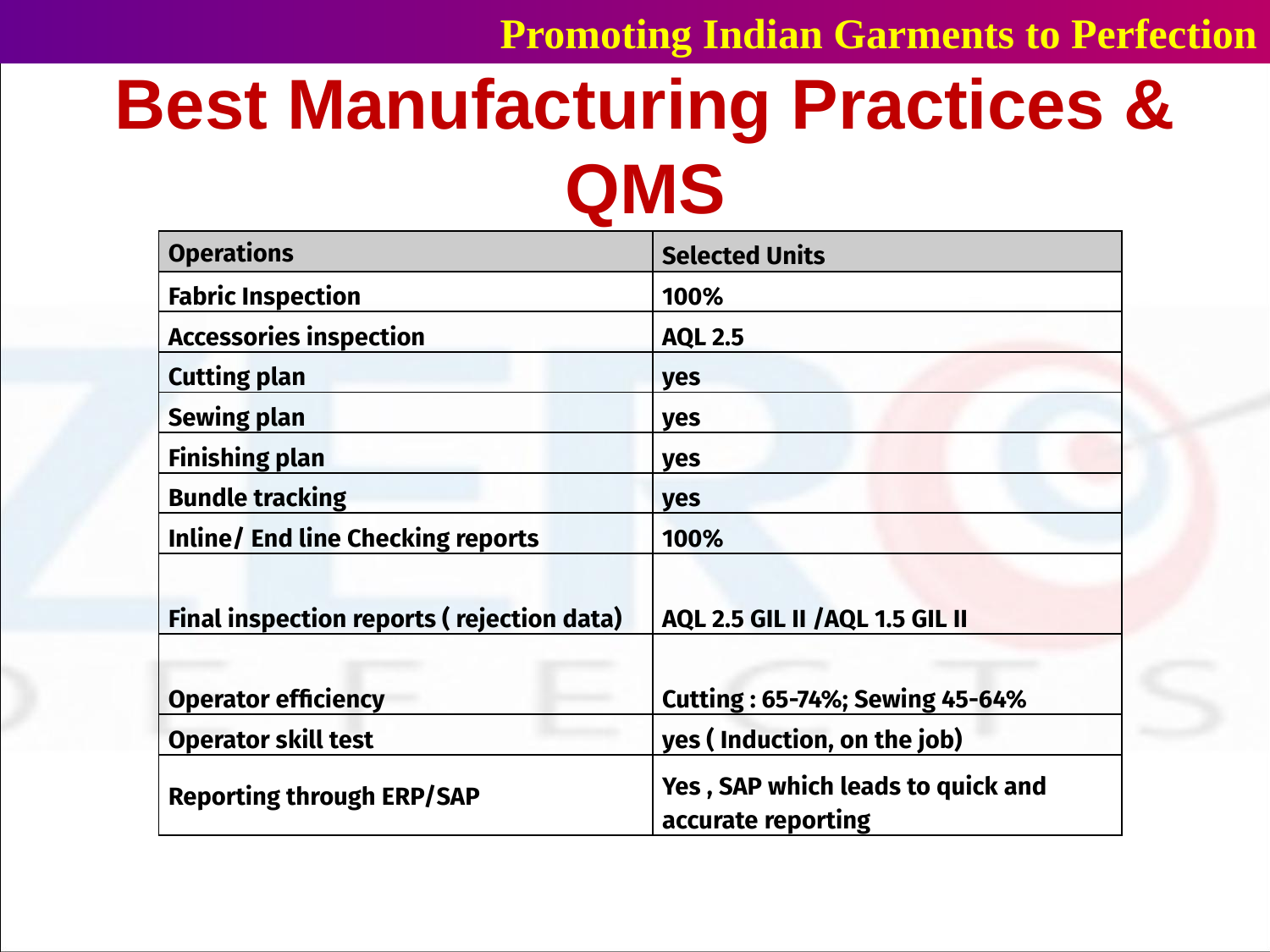

Promoting Indian Garments to Perfection
# Best Manufacturing Practices & QMS
| Operations | Selected Units |
| --- | --- |
| Fabric Inspection | 100% |
| Accessories inspection | AQL 2.5 |
| Cutting plan | yes |
| Sewing plan | yes |
| Finishing plan | yes |
| Bundle tracking | yes |
| Inline/ End line Checking reports | 100% |
| Final inspection reports ( rejection data) | AQL 2.5 GIL II /AQL 1.5 GIL II |
| Operator efficiency | Cutting : 65-74%; Sewing 45-64% |
| Operator skill test | yes ( Induction, on the job) |
| Reporting through ERP/SAP | Yes , SAP which leads to quick and accurate reporting |